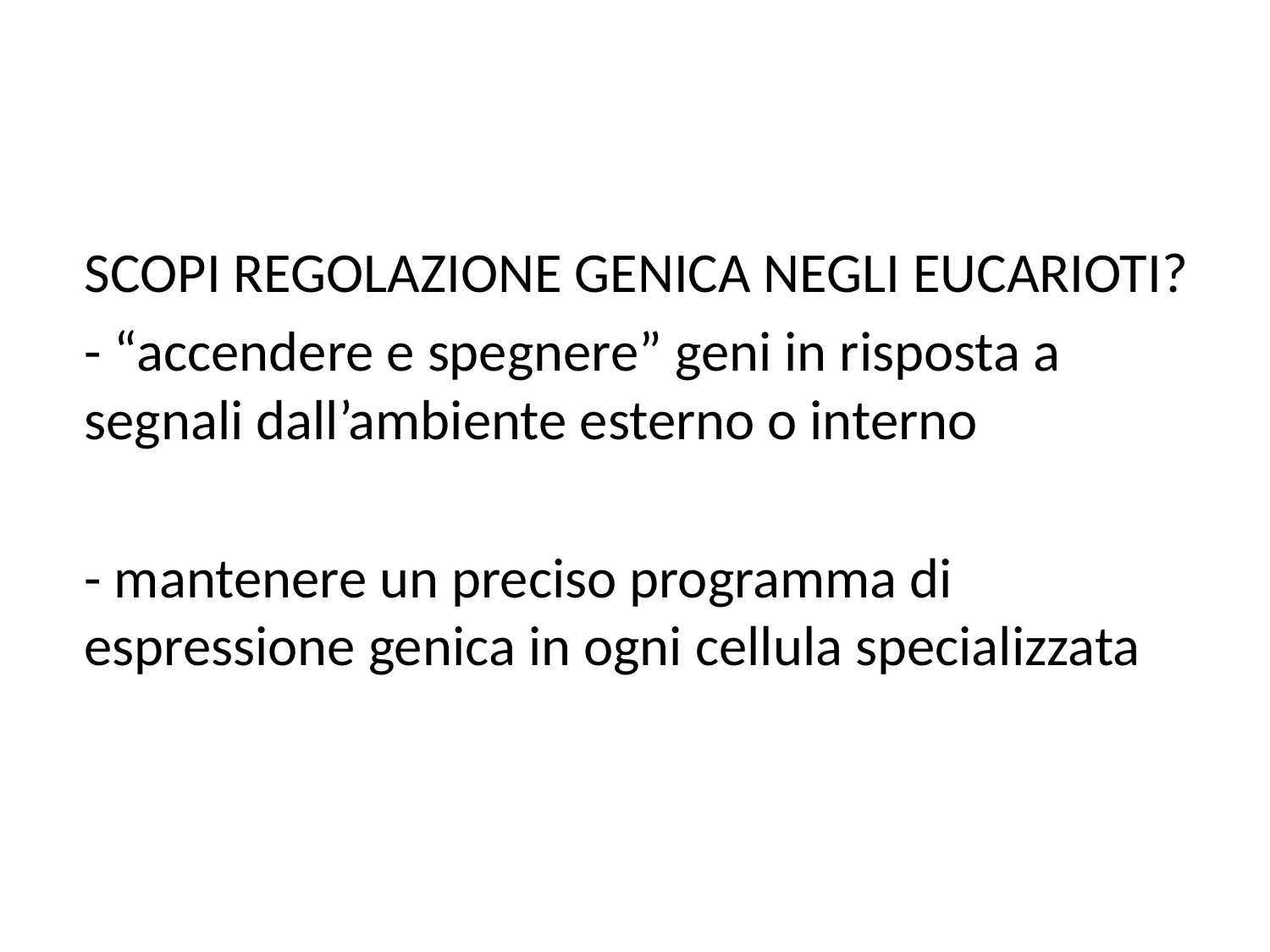

SCOPI REGOLAZIONE GENICA NEGLI EUCARIOTI?
- “accendere e spegnere” geni in risposta a segnali dall’ambiente esterno o interno

- mantenere un preciso programma di espressione genica in ogni cellula specializzata